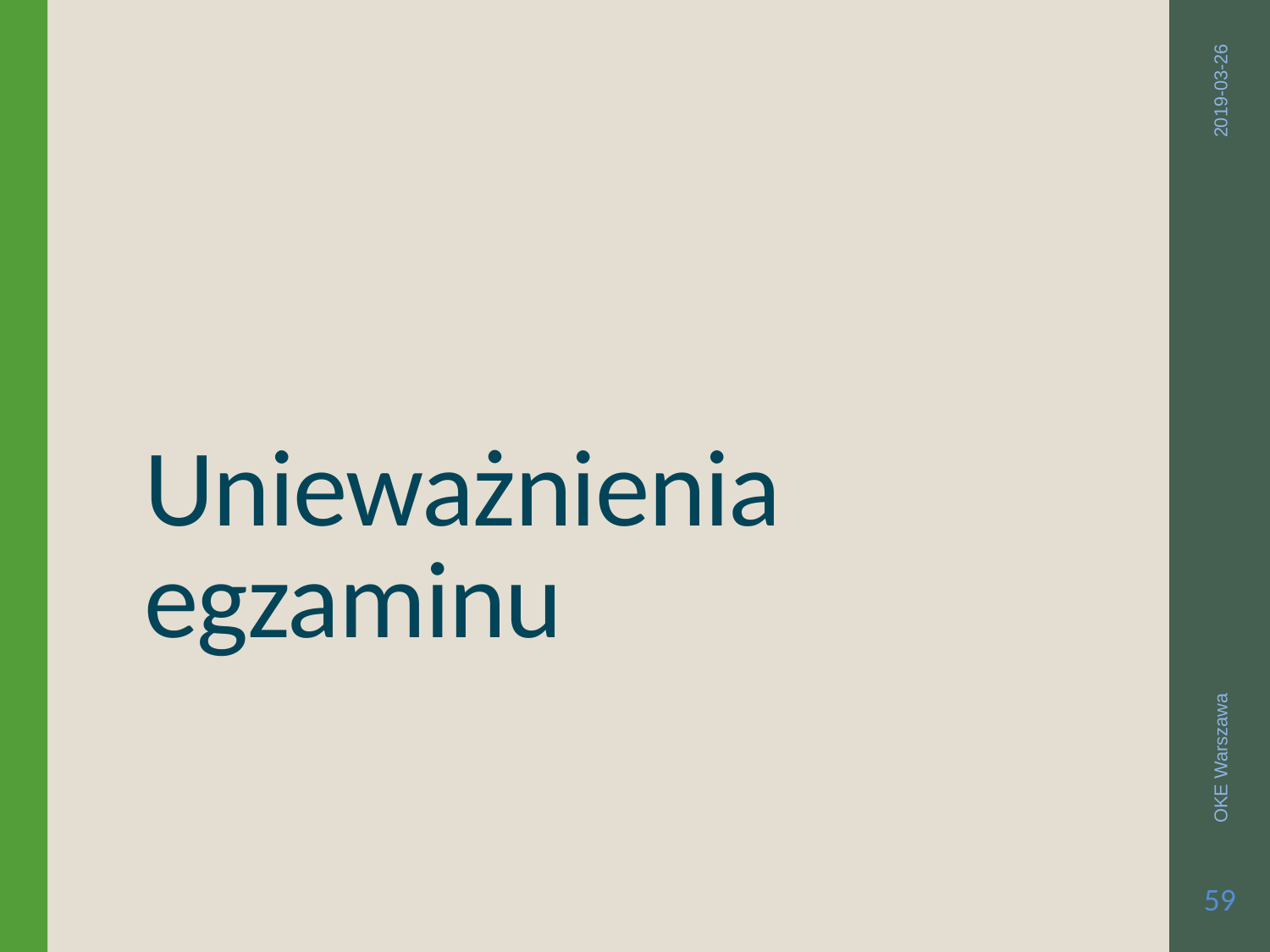

# Unieważnienia egzaminu
2019-03-26
OKE Warszawa

59